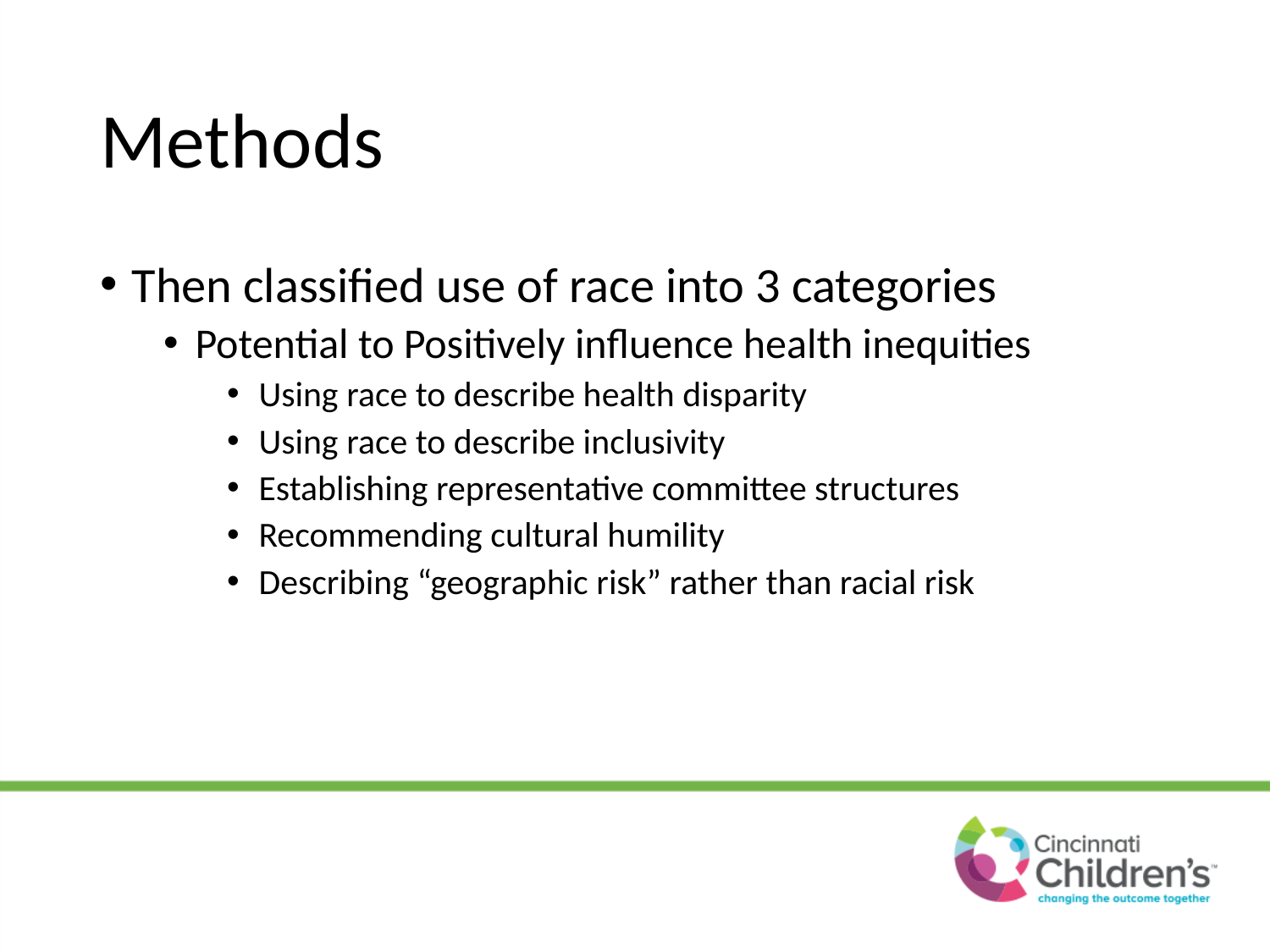

# Methods
Then classified use of race into 3 categories
Potential to Positively influence health inequities
Using race to describe health disparity
Using race to describe inclusivity
Establishing representative committee structures
Recommending cultural humility
Describing “geographic risk” rather than racial risk